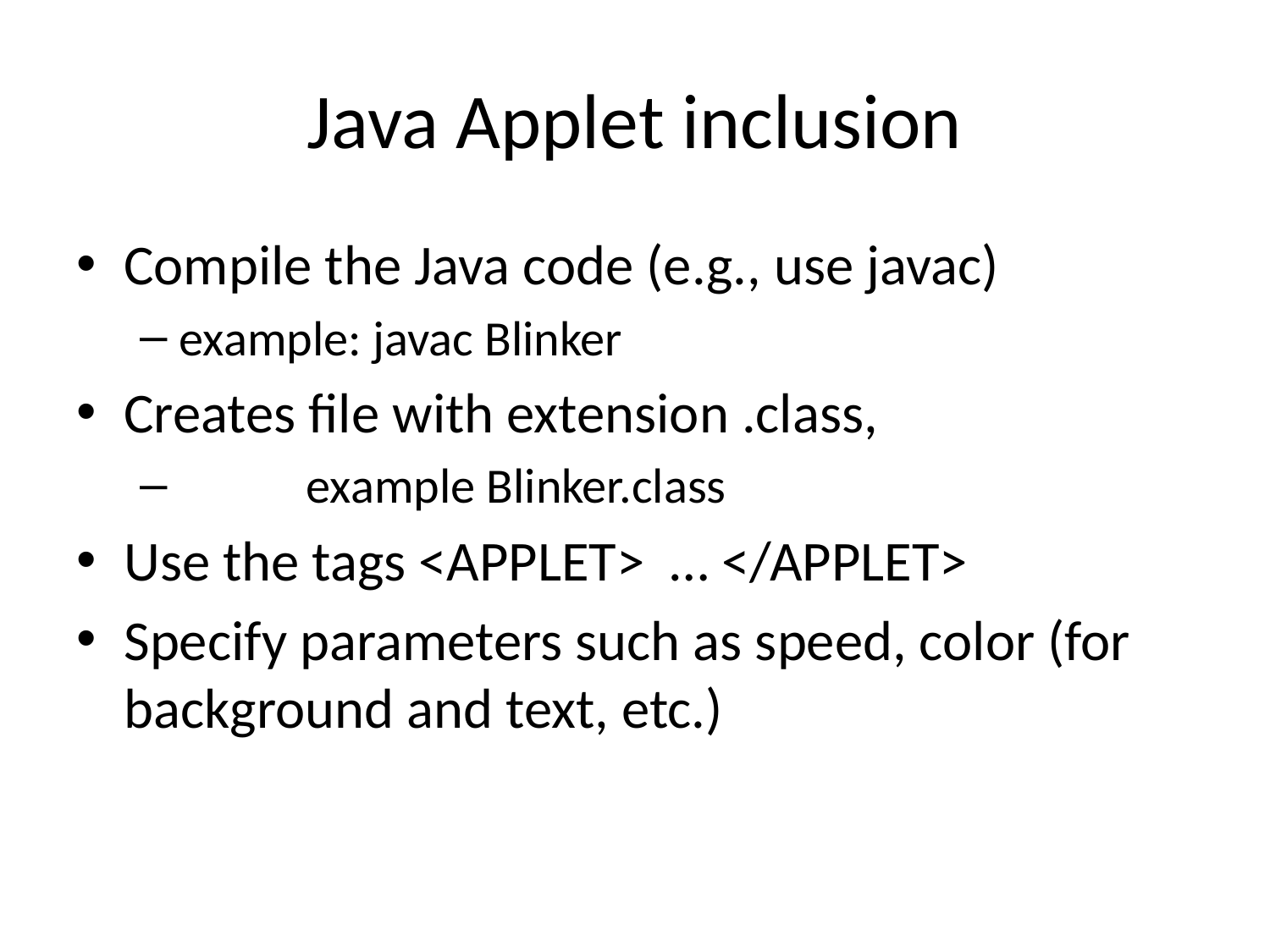

# Java Applet inclusion
Compile the Java code (e.g., use javac)
example: javac Blinker
Creates file with extension .class,
	example Blinker.class
Use the tags <APPLET>  … </APPLET>
Specify parameters such as speed, color (for background and text, etc.)